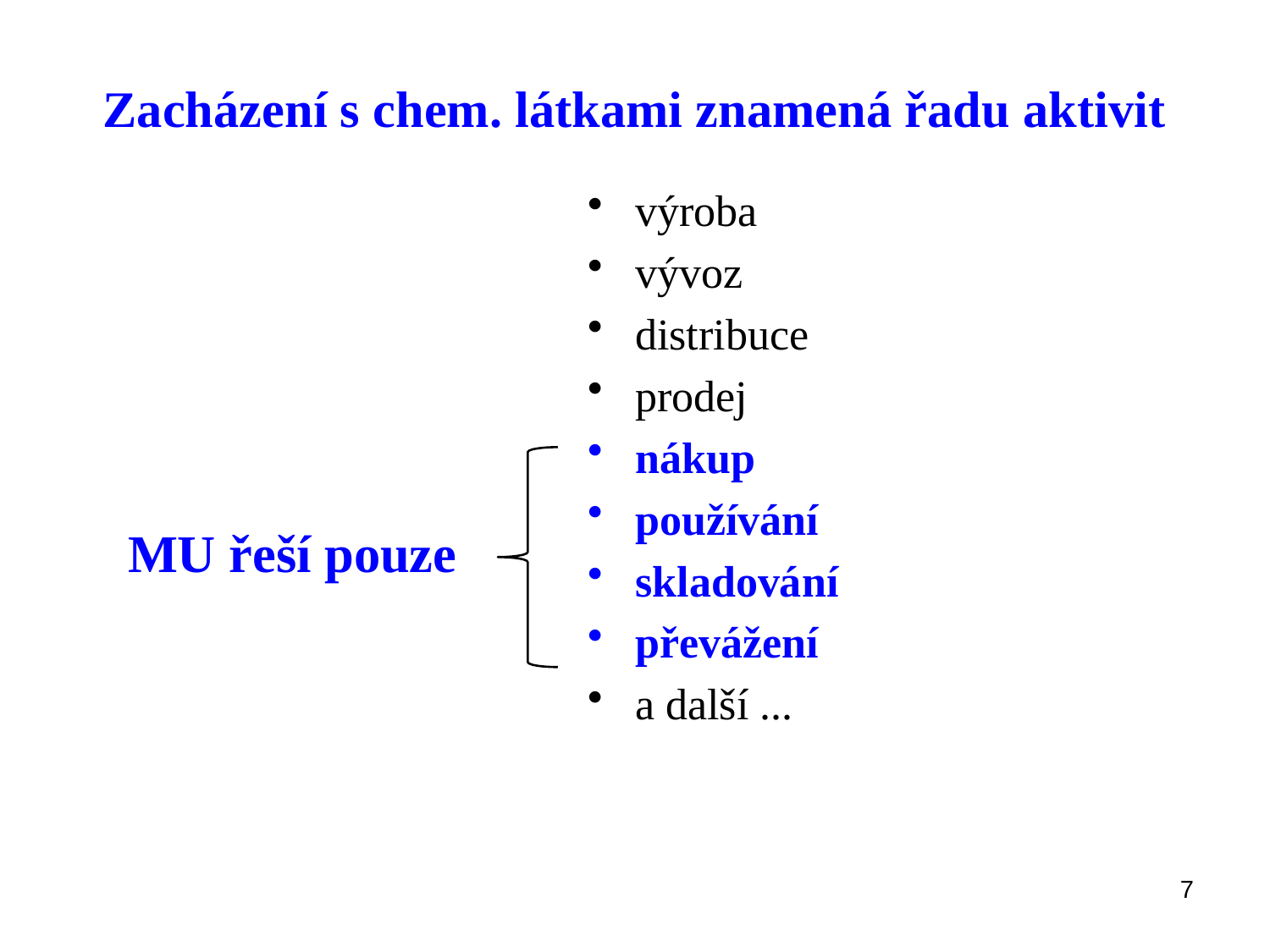

# Zacházení s chem. látkami znamená řadu aktivit
výroba
vývoz
distribuce
prodej
nákup
používání
skladování
převážení
a další ...

MU řeší pouze
7